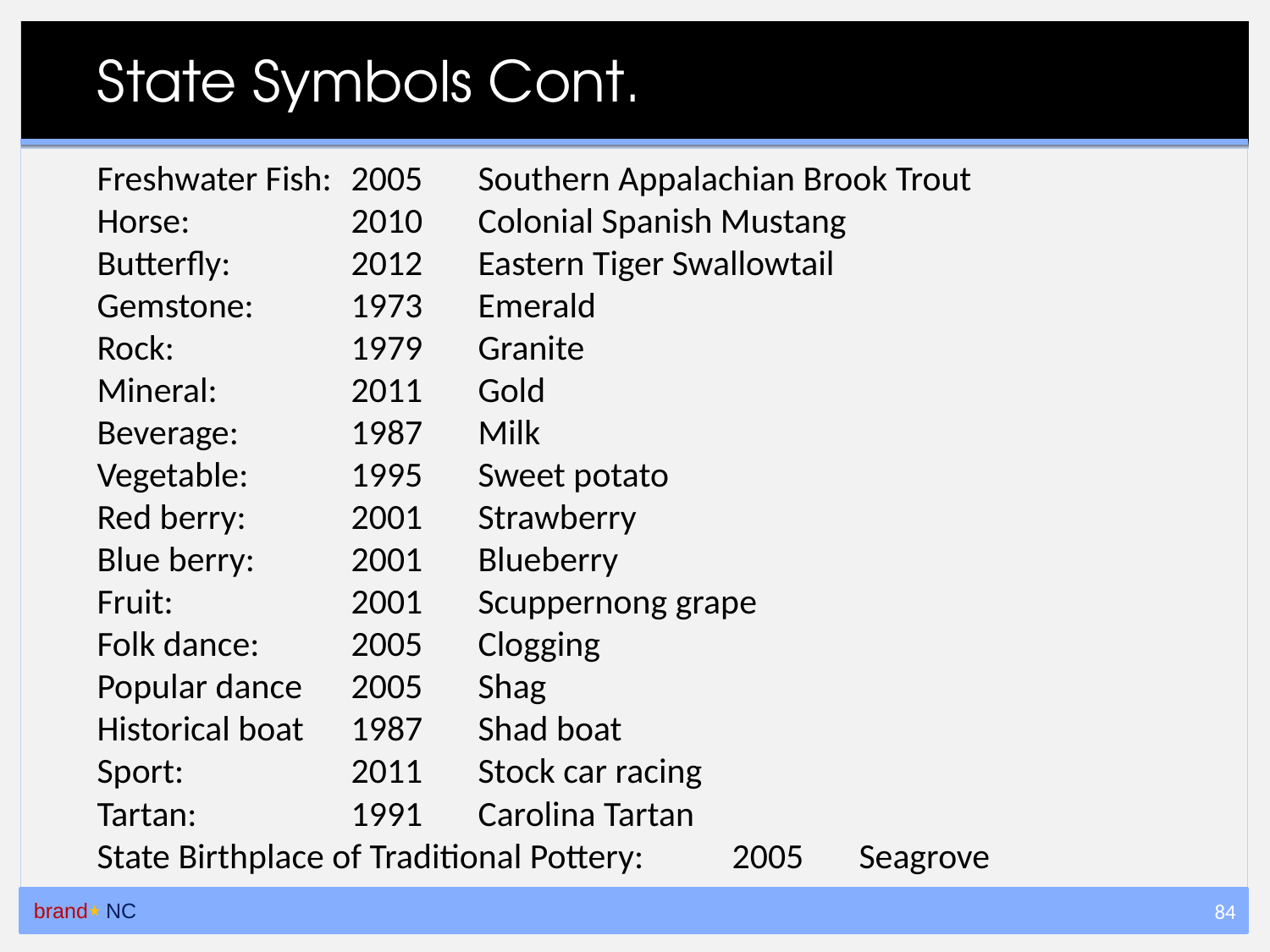

# State Symbols Cont.
Freshwater Fish:	2005	Southern Appalachian Brook Trout
Horse:		2010	Colonial Spanish Mustang
Butterfly:	2012	Eastern Tiger Swallowtail
Gemstone:	1973	Emerald
Rock:		1979	Granite
Mineral:		2011	Gold
Beverage:	1987	Milk
Vegetable:	1995	Sweet potato
Red berry:	2001	Strawberry
Blue berry:	2001	Blueberry
Fruit:		2001	Scuppernong grape
Folk dance:	2005	Clogging
Popular dance	2005	Shag
Historical boat	1987	Shad boat
Sport:		2011	Stock car racing
Tartan:		1991	Carolina Tartan
State Birthplace of Traditional Pottery:	2005	Seagrove
brand   NC
84